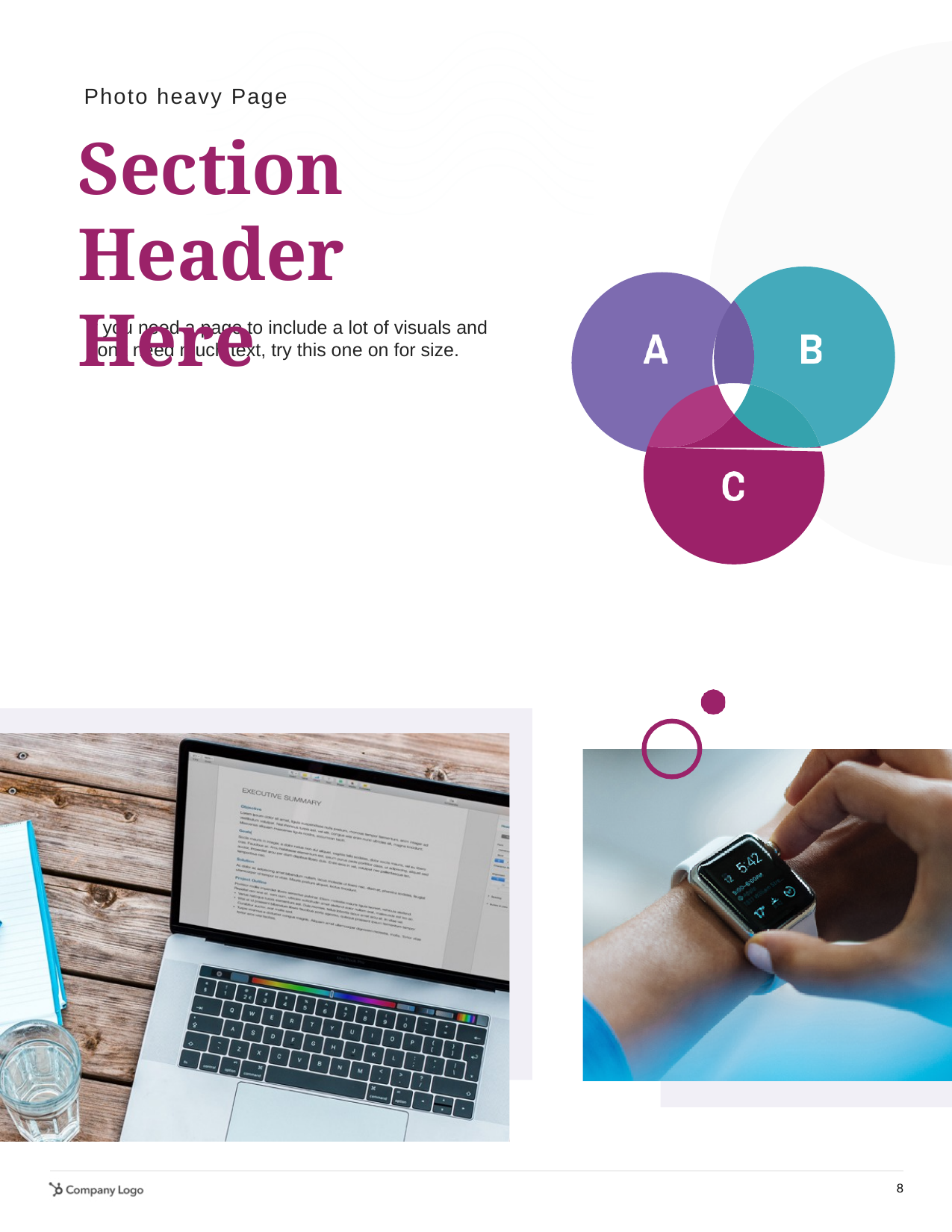

Photo heavy Page
# Section Header Here

If you need a page to include a lot of visuals and don’t need much text, try this one on for size.

8